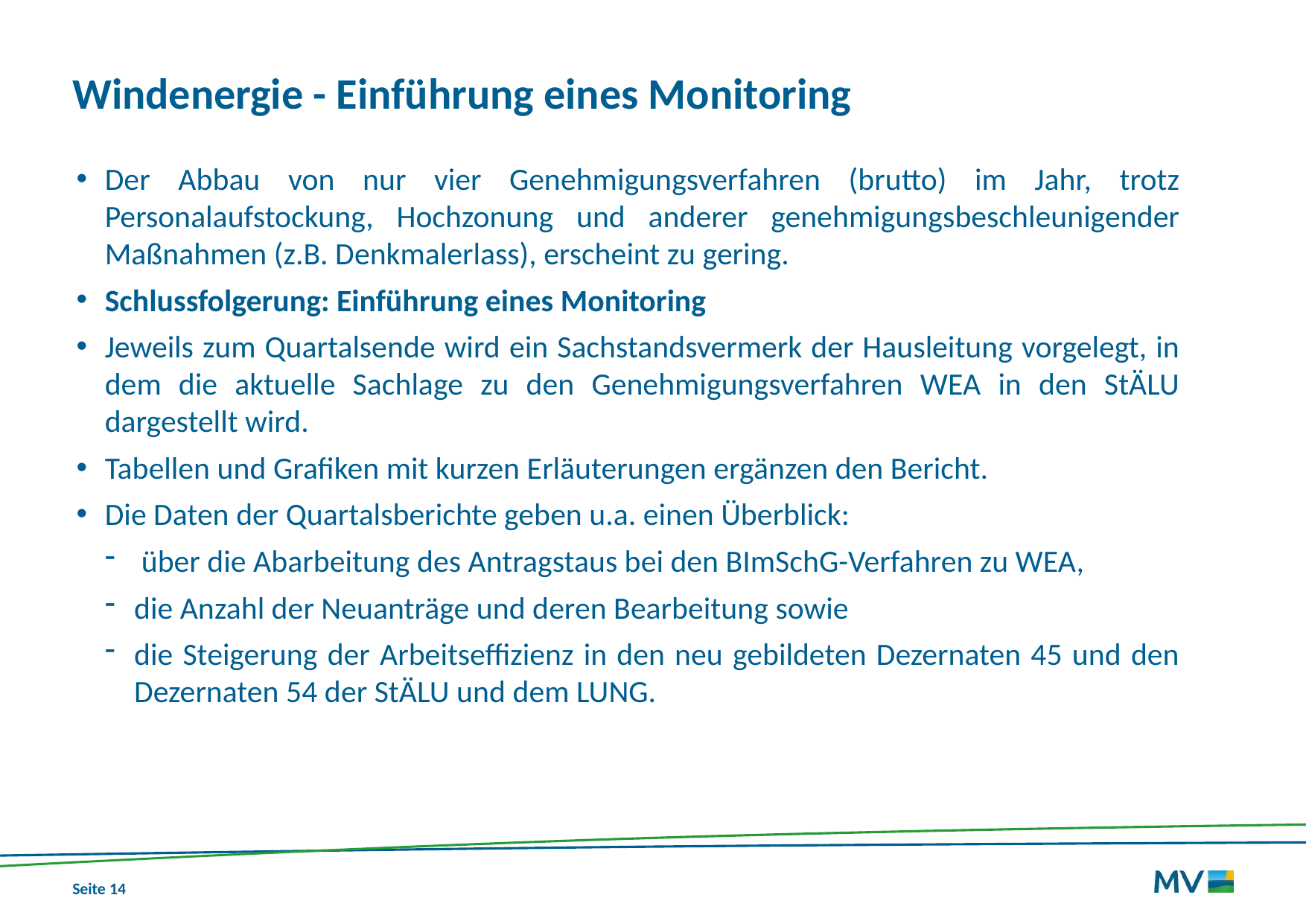

Windenergie - Einführung eines Monitoring
Der Abbau von nur vier Genehmigungsverfahren (brutto) im Jahr, trotz Personalaufstockung, Hochzonung und anderer genehmigungsbeschleunigender Maßnahmen (z.B. Denkmalerlass), erscheint zu gering.
Schlussfolgerung: Einführung eines Monitoring
Jeweils zum Quartalsende wird ein Sachstandsvermerk der Hausleitung vorgelegt, in dem die aktuelle Sachlage zu den Genehmigungsverfahren WEA in den StÄLU dargestellt wird.
Tabellen und Grafiken mit kurzen Erläuterungen ergänzen den Bericht.
Die Daten der Quartalsberichte geben u.a. einen Überblick:
 über die Abarbeitung des Antragstaus bei den BImSchG-Verfahren zu WEA,
die Anzahl der Neuanträge und deren Bearbeitung sowie
die Steigerung der Arbeitseffizienz in den neu gebildeten Dezernaten 45 und den Dezernaten 54 der StÄLU und dem LUNG.

#